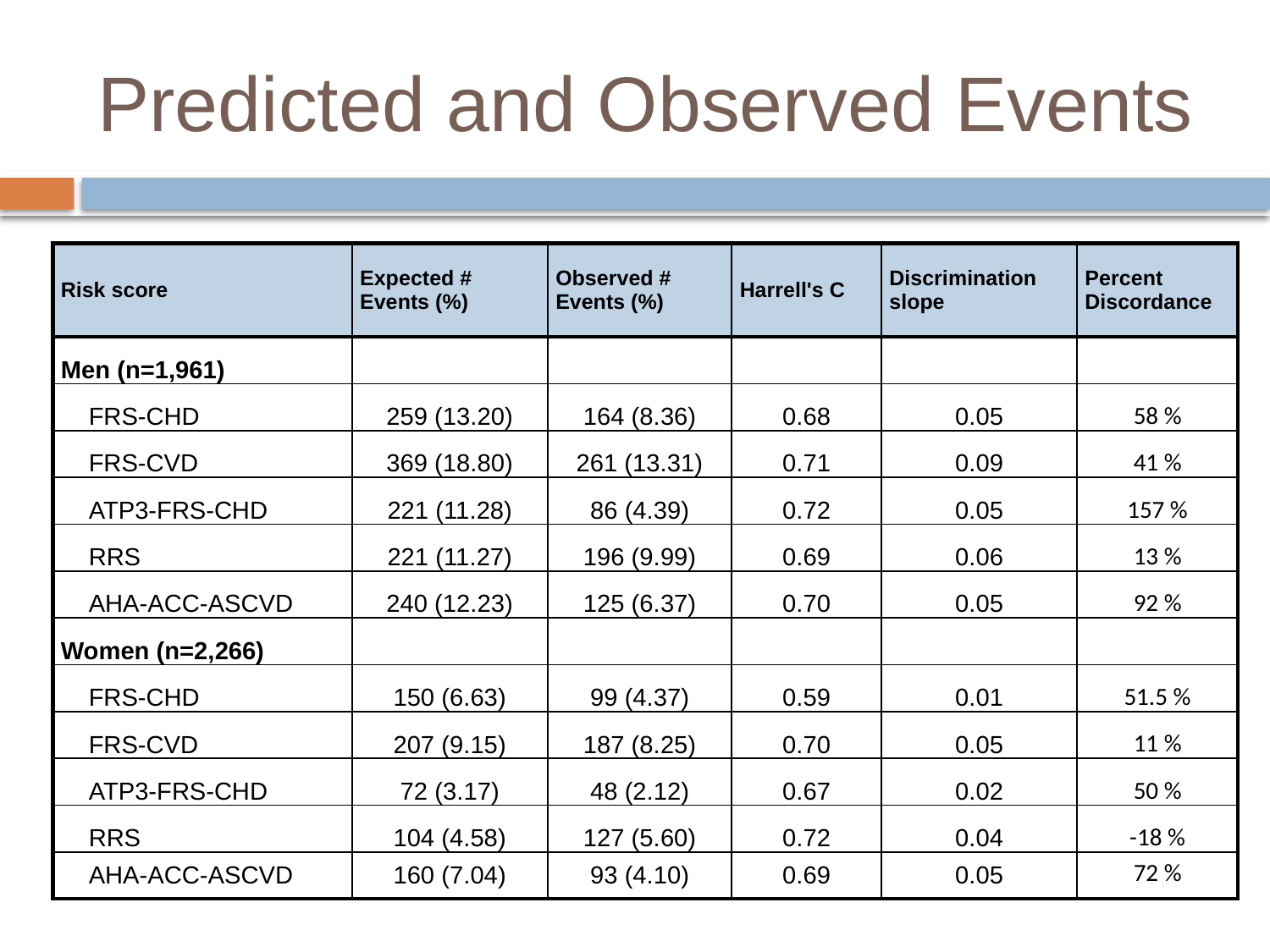

# Predicted and Observed Events
| Risk score | Expected # Events (%) | Observed # Events (%) | Harrell's C | Discrimination slope | Percent Discordance |
| --- | --- | --- | --- | --- | --- |
| Men (n=1,961) |  |  |  |  |  |
| FRS-CHD | 259 (13.20) | 164 (8.36) | 0.68 | 0.05 | 58 % |
| FRS-CVD | 369 (18.80) | 261 (13.31) | 0.71 | 0.09 | 41 % |
| ATP3-FRS-CHD | 221 (11.28) | 86 (4.39) | 0.72 | 0.05 | 157 % |
| RRS | 221 (11.27) | 196 (9.99) | 0.69 | 0.06 | 13 % |
| AHA-ACC-ASCVD | 240 (12.23) | 125 (6.37) | 0.70 | 0.05 | 92 % |
| Women (n=2,266) |  |  |  |  |  |
| FRS-CHD | 150 (6.63) | 99 (4.37) | 0.59 | 0.01 | 51.5 % |
| FRS-CVD | 207 (9.15) | 187 (8.25) | 0.70 | 0.05 | 11 % |
| ATP3-FRS-CHD | 72 (3.17) | 48 (2.12) | 0.67 | 0.02 | 50 % |
| RRS | 104 (4.58) | 127 (5.60) | 0.72 | 0.04 | -18 % |
| AHA-ACC-ASCVD | 160 (7.04) | 93 (4.10) | 0.69 | 0.05 | 72 % |